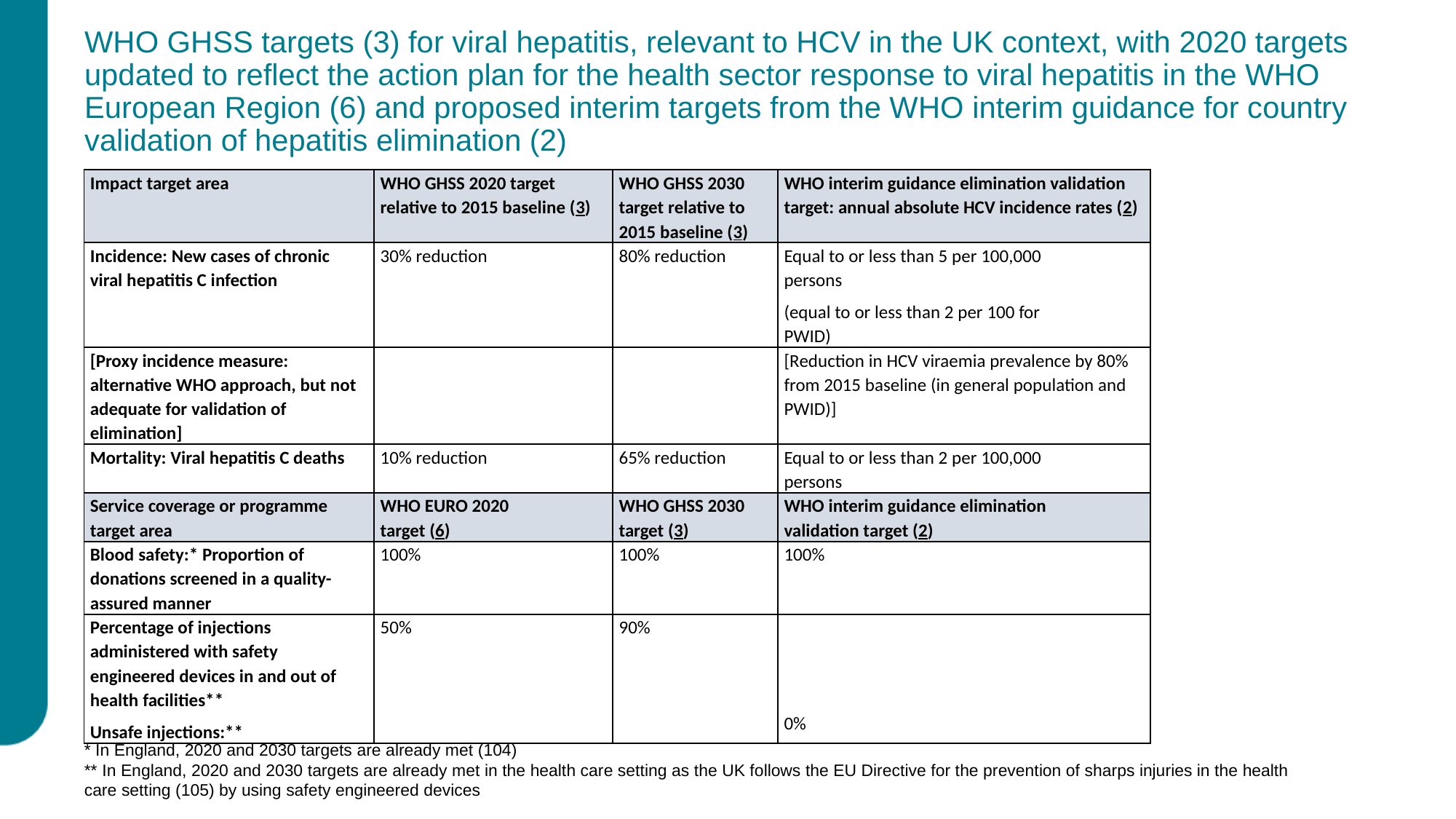

# WHO GHSS targets (3) for viral hepatitis, relevant to HCV in the UK context, with 2020 targets updated to reflect the action plan for the health sector response to viral hepatitis in the WHO European Region (6) and proposed interim targets from the WHO interim guidance for country validation of hepatitis elimination (2)
| Impact target area | WHO GHSS 2020 target relative to 2015 baseline (3) | WHO GHSS 2030 target relative to 2015 baseline (3) | WHO interim guidance elimination validation target: annual absolute HCV incidence rates (2) |
| --- | --- | --- | --- |
| Incidence: New cases of chronic viral hepatitis C infection | 30% reduction | 80% reduction | Equal to or less than 5 per 100,000 persons (equal to or less than 2 per 100 for PWID) |
| [Proxy incidence measure: alternative WHO approach, but not adequate for validation of elimination] |  |  | [Reduction in HCV viraemia prevalence by 80% from 2015 baseline (in general population and PWID)] |
| Mortality: Viral hepatitis C deaths | 10% reduction | 65% reduction | Equal to or less than 2 per 100,000 persons |
| Service coverage or programme target area | WHO EURO 2020 target (6) | WHO GHSS 2030 target (3) | WHO interim guidance elimination validation target (2) |
| Blood safety:\* Proportion of donations screened in a quality-assured manner | 100% | 100% | 100% |
| Percentage of injections administered with safety engineered devices in and out of health facilities\*\* Unsafe injections:\*\* | 50% | 90% | 0% |
* In England, 2020 and 2030 targets are already met (104)
** In England, 2020 and 2030 targets are already met in the health care setting as the UK follows the EU Directive for the prevention of sharps injuries in the health care setting (105) by using safety engineered devices